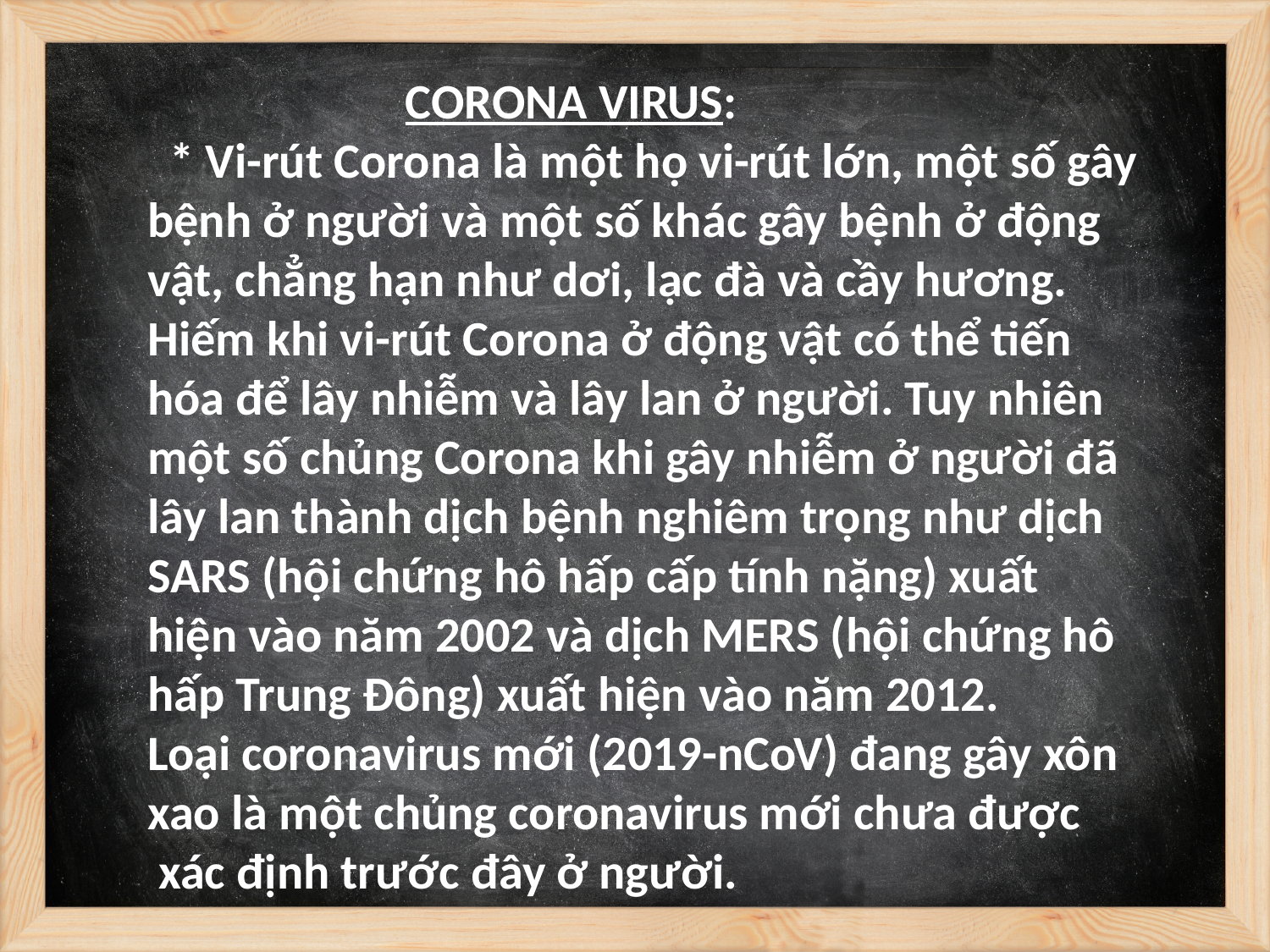

CORONA VIRUS:
  * Vi-rút Corona là một họ vi-rút lớn, một số gây
bệnh ở người và một số khác gây bệnh ở động
vật, chẳng hạn như dơi, lạc đà và cầy hương.
Hiếm khi vi-rút Corona ở động vật có thể tiến
hóa để lây nhiễm và lây lan ở người. Tuy nhiên
một số chủng Corona khi gây nhiễm ở người đã
lây lan thành dịch bệnh nghiêm trọng như dịch
SARS (hội chứng hô hấp cấp tính nặng) xuất
hiện vào năm 2002 và dịch MERS (hội chứng hô
hấp Trung Đông) xuất hiện vào năm 2012.
Loại coronavirus mới (2019-nCoV) đang gây xôn
xao là một chủng coronavirus mới chưa được
 xác định trước đây ở người.